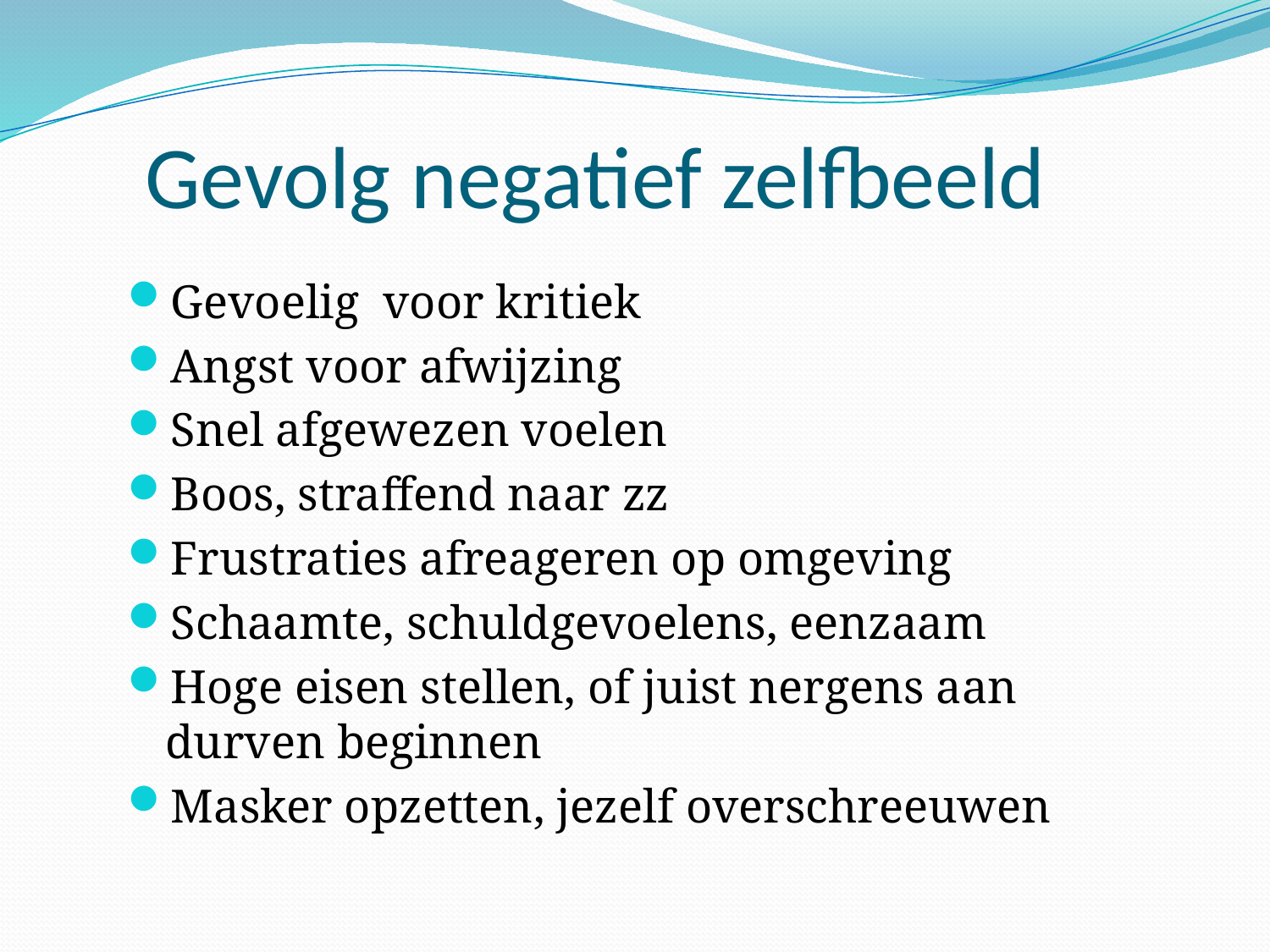

# Gevolg negatief zelfbeeld
Gevoelig  voor kritiek
Angst voor afwijzing
Snel afgewezen voelen
Boos, straffend naar zz
Frustraties afreageren op omgeving
Schaamte, schuldgevoelens, eenzaam
Hoge eisen stellen, of juist nergens aan durven beginnen
Masker opzetten, jezelf overschreeuwen